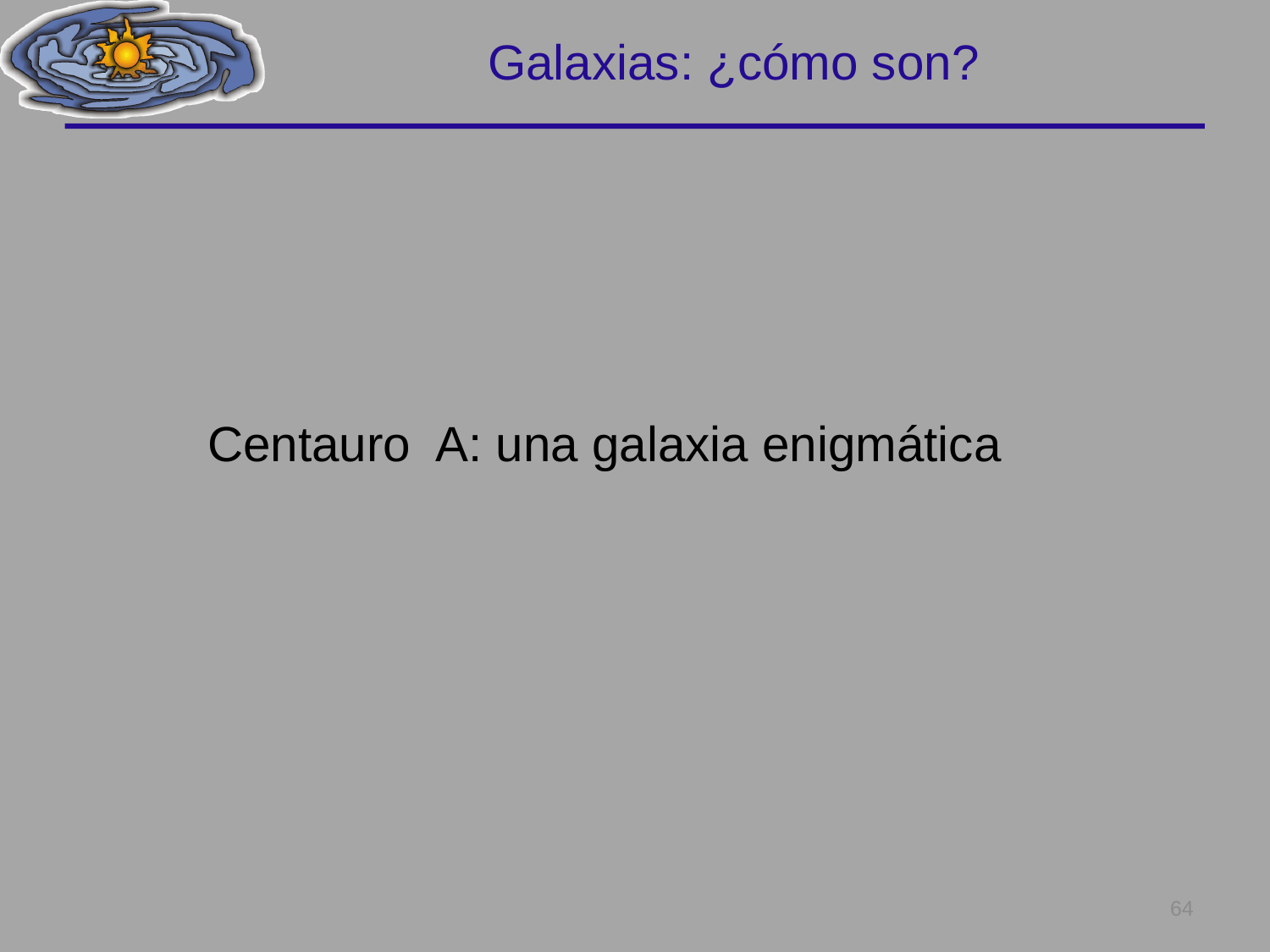

# Galaxias: ¿cómo son?
Centauro  A: una galaxia enigmática
64